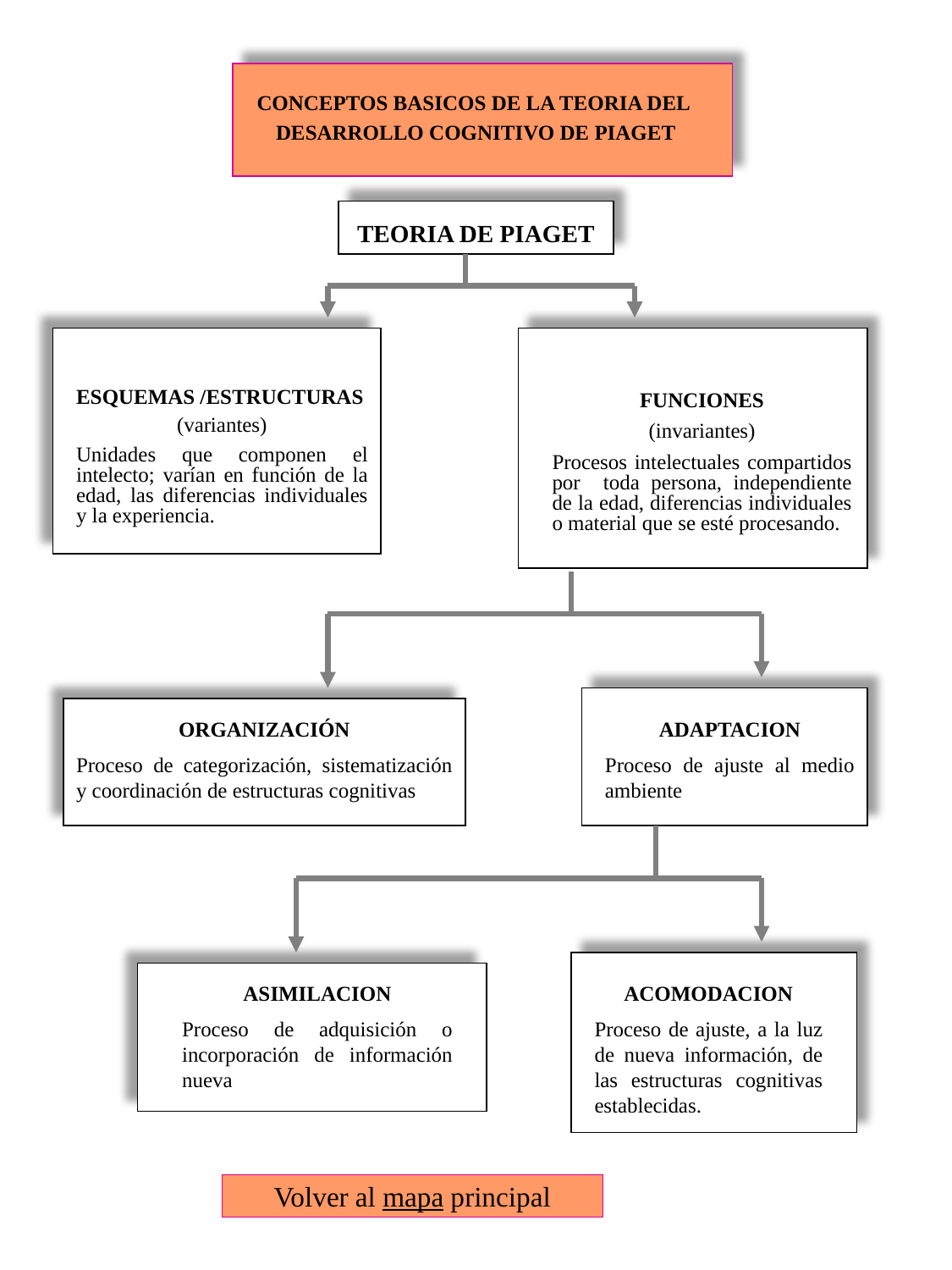

CONCEPTOS BASICOS DE LA TEORIA DEL
DESARROLLO COGNITIVO DE PIAGET

TEORIA DE PIAGET

ESQUEMAS /ESTRUCTURAS
(variantes)
Unidades que componen el intelecto; varían en función de la edad, las diferencias individuales y la experiencia.

FUNCIONES
(invariantes)
Procesos intelectuales compartidos por  toda persona, independiente de la edad, diferencias individuales o material que se esté procesando.

ORGANIZACIÓN
Proceso de categorización, sistematización y coordinación de estructuras cognitivas
ADAPTACION
Proceso de ajuste al medio ambiente

ASIMILACION
Proceso de adquisición o incorporación de información nueva
ACOMODACION
Proceso de ajuste, a la luz de nueva información, de las estructuras cognitivas establecidas.
Volver al mapa principal